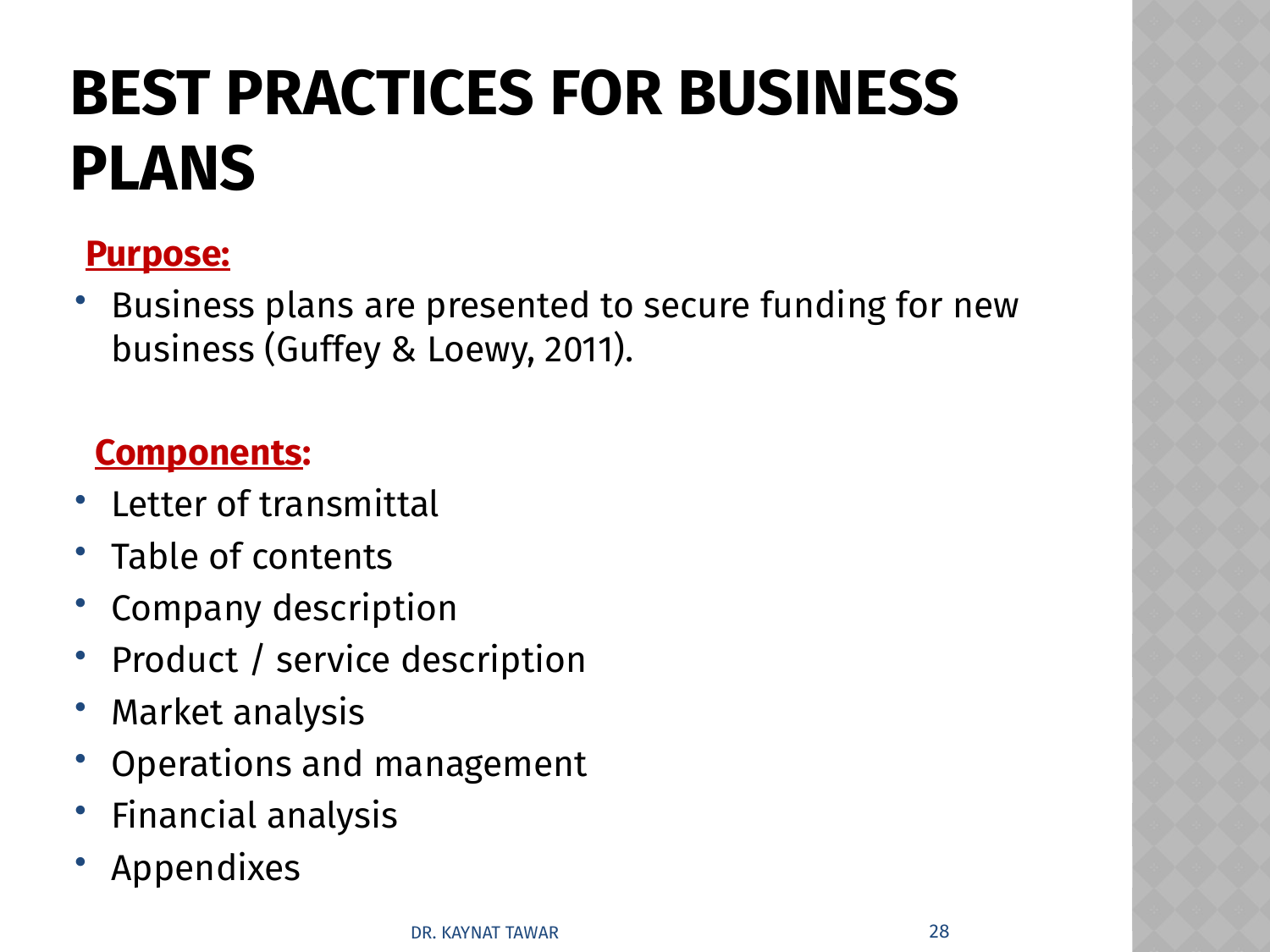

# BEST PRACTICES FOR BUSINESS PLANS
 Purpose:
Business plans are presented to secure funding for new business (Guffey & Loewy, 2011).

  Components:
Letter of transmittal
Table of contents
Company description
Product / service description
Market analysis
Operations and management
Financial analysis
Appendixes

28
DR. KAYNAT TAWAR